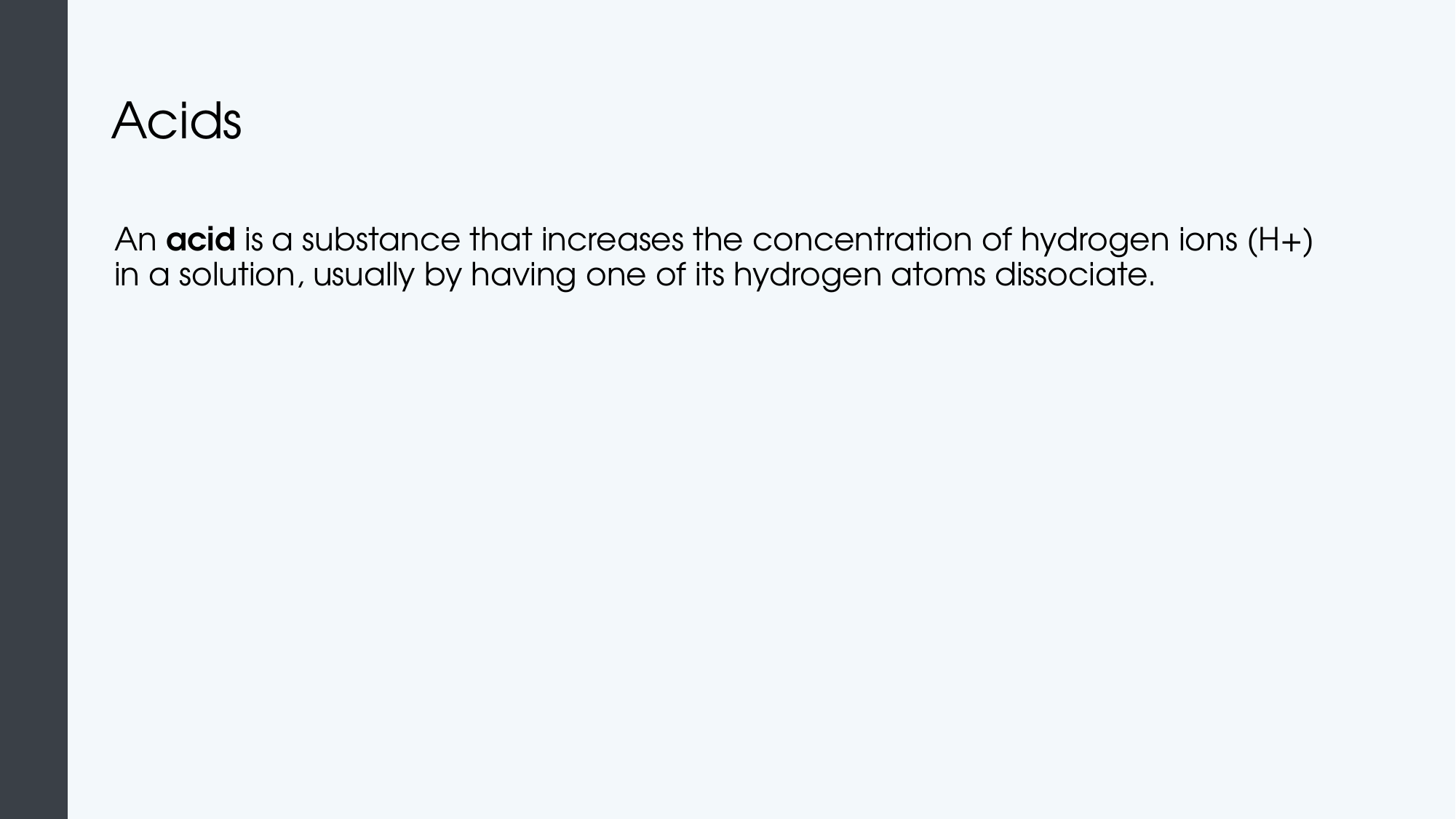

# Acids
An acid is a substance that increases the concentration of hydrogen ions (H+) in a solution, usually by having one of its hydrogen atoms dissociate.